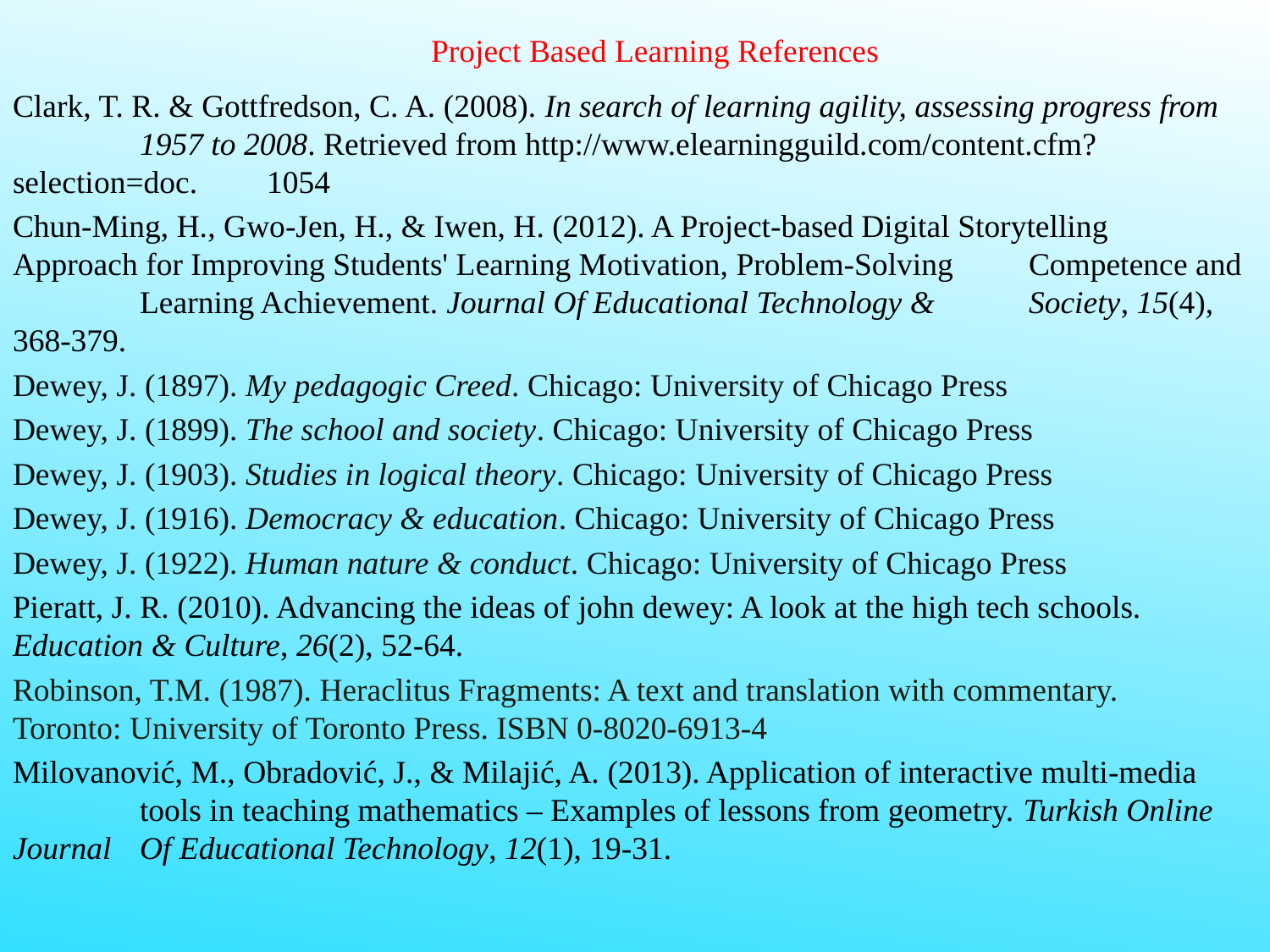

# Project Based Learning References
Clark, T. R. & Gottfredson, C. A. (2008). In search of learning agility, assessing progress from 	1957 to 2008. Retrieved from http://www.elearningguild.com/content.cfm?selection=doc.	1054
Chun-Ming, H., Gwo-Jen, H., & Iwen, H. (2012). A Project-based Digital Storytelling 	Approach for Improving Students' Learning Motivation, Problem-Solving 	Competence and 	Learning Achievement. Journal Of Educational Technology & 	Society, 15(4), 368-379.
Dewey, J. (1897). My pedagogic Creed. Chicago: University of Chicago Press
Dewey, J. (1899). The school and society. Chicago: University of Chicago Press
Dewey, J. (1903). Studies in logical theory. Chicago: University of Chicago Press
Dewey, J. (1916). Democracy & education. Chicago: University of Chicago Press
Dewey, J. (1922). Human nature & conduct. Chicago: University of Chicago Press
Pieratt, J. R. (2010). Advancing the ideas of john dewey: A look at the high tech schools. 	Education & Culture, 26(2), 52-64.
Robinson, T.M. (1987). Heraclitus Fragments: A text and translation with commentary. 	Toronto: University of Toronto Press. ISBN 0-8020-6913-4
Milovanović, M., Obradović, J., & Milajić, A. (2013). Application of interactive multi-media 	tools in teaching mathematics – Examples of lessons from geometry. Turkish Online Journal 	Of Educational Technology, 12(1), 19-31.